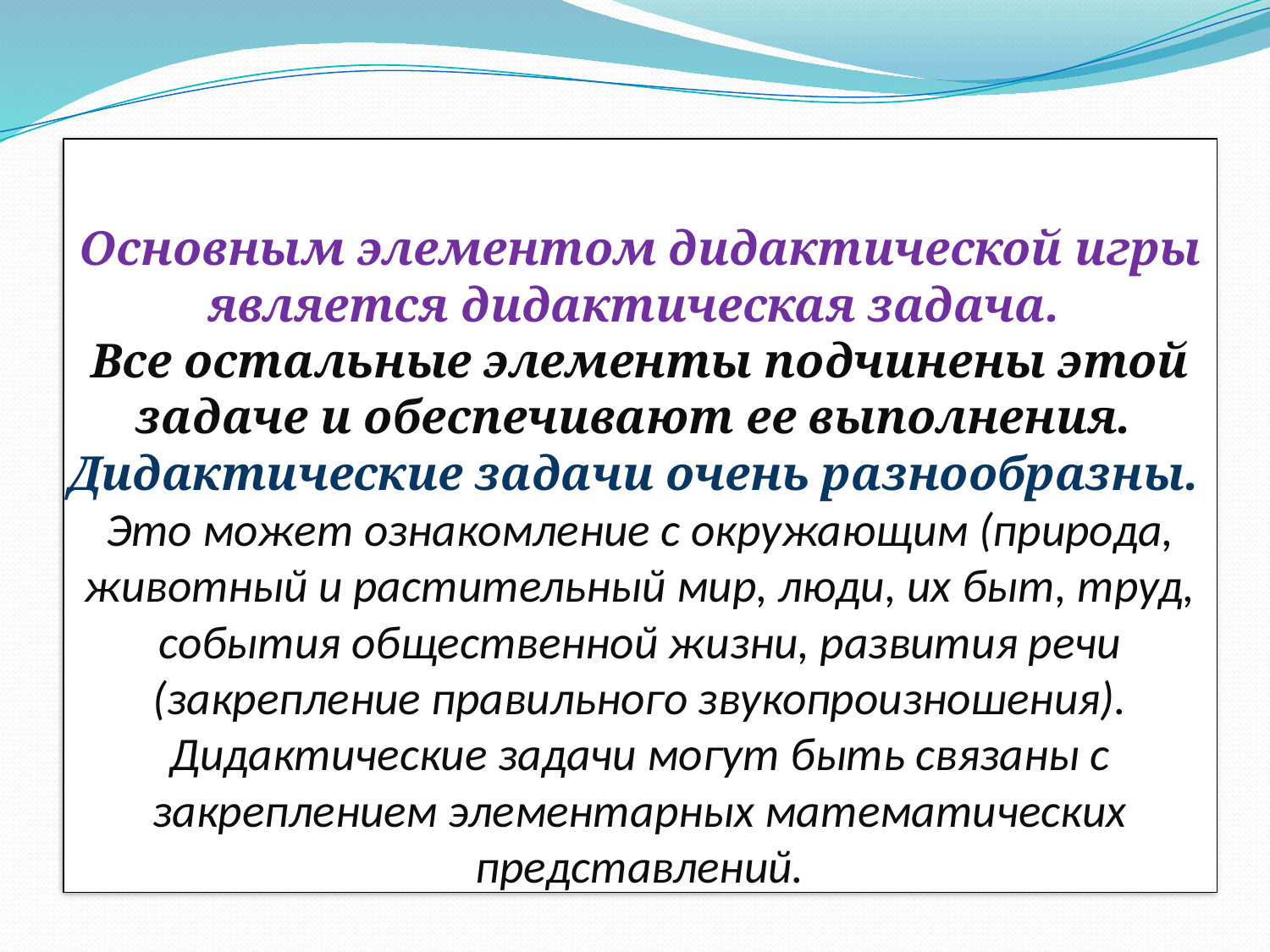

# Основным элементом дидактической игры является дидактическая задача. Все остальные элементы подчинены этой задаче и обеспечивают ее выполнения. Дидактические задачи очень разнообразны. Это может ознакомление с окружающим (природа, животный и растительный мир, люди, их быт, труд, события общественной жизни, развития речи (закрепление правильного звукопроизношения). Дидактические задачи могут быть связаны с закреплением элементарных математических представлений.